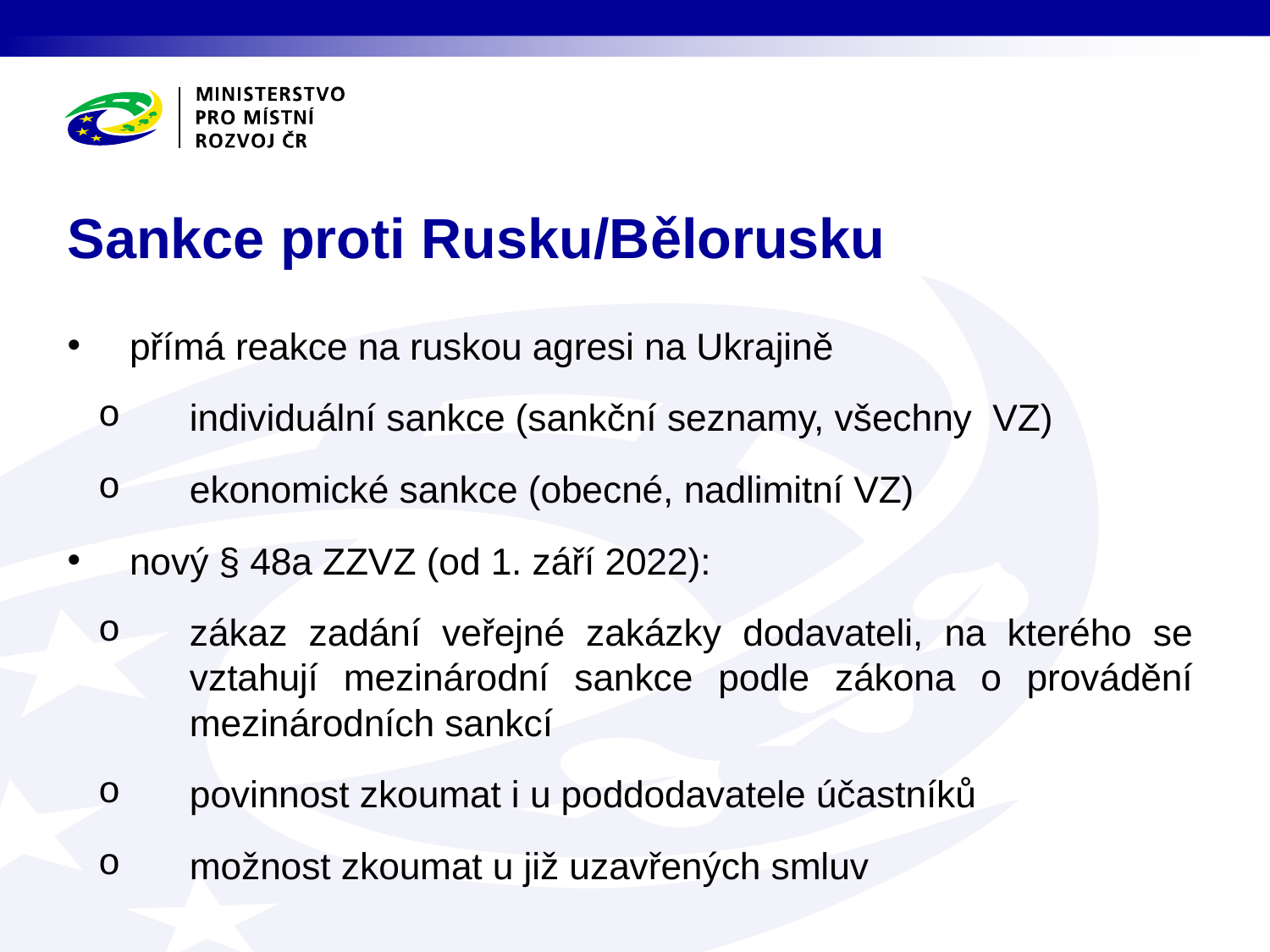

# Sankce proti Rusku/Bělorusku
přímá reakce na ruskou agresi na Ukrajině
individuální sankce (sankční seznamy, všechny  VZ)
ekonomické sankce (obecné, nadlimitní VZ)
nový § 48a ZZVZ (od 1. září 2022):
zákaz zadání veřejné zakázky dodavateli, na kterého se vztahují mezinárodní sankce podle zákona o provádění mezinárodních sankcí
povinnost zkoumat i u poddodavatele účastníků
možnost zkoumat u již uzavřených smluv